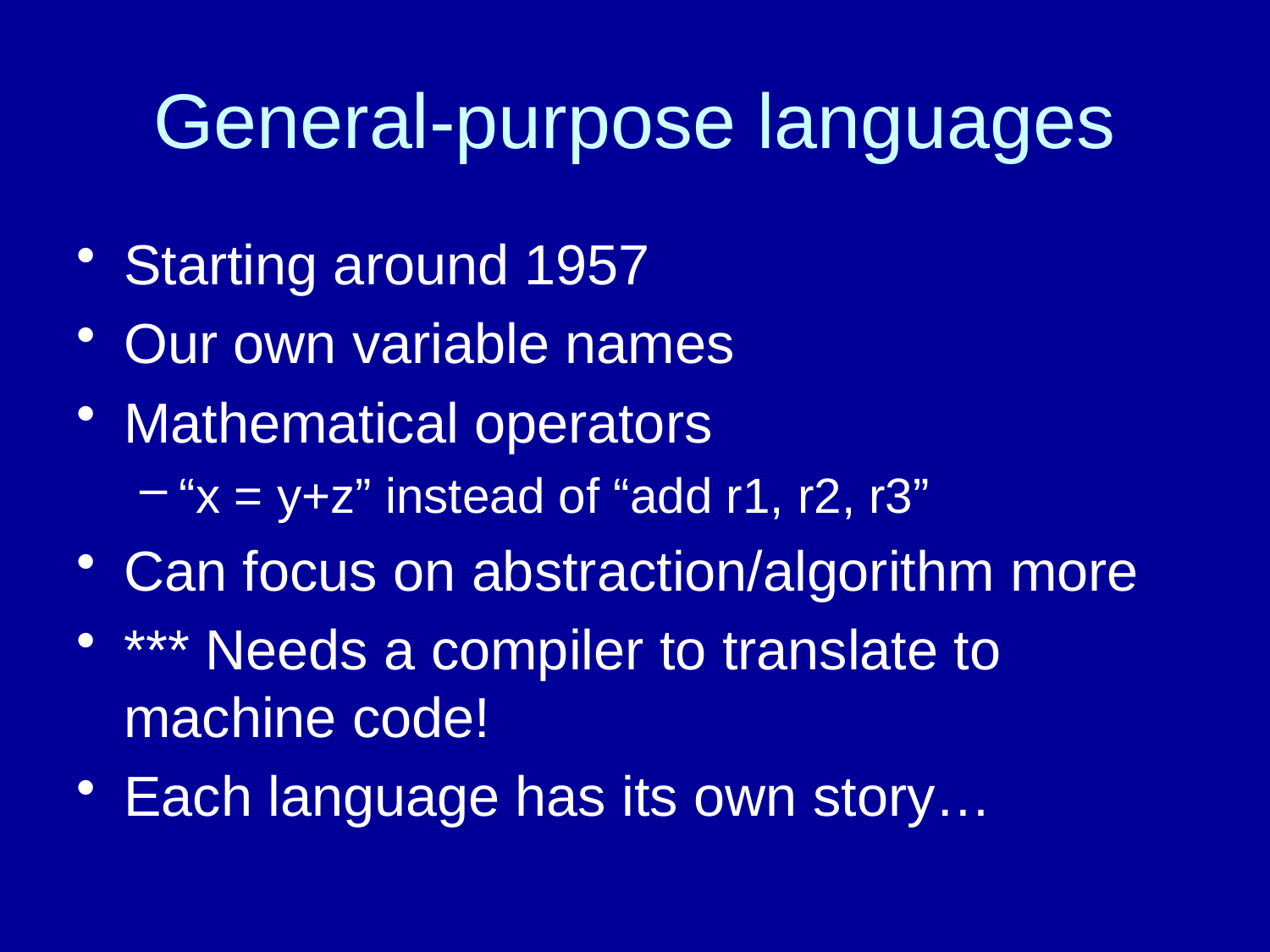

# General-purpose languages
Starting around 1957
Our own variable names
Mathematical operators
“x = y+z” instead of “add r1, r2, r3”
Can focus on abstraction/algorithm more
*** Needs a compiler to translate to machine code!
Each language has its own story…